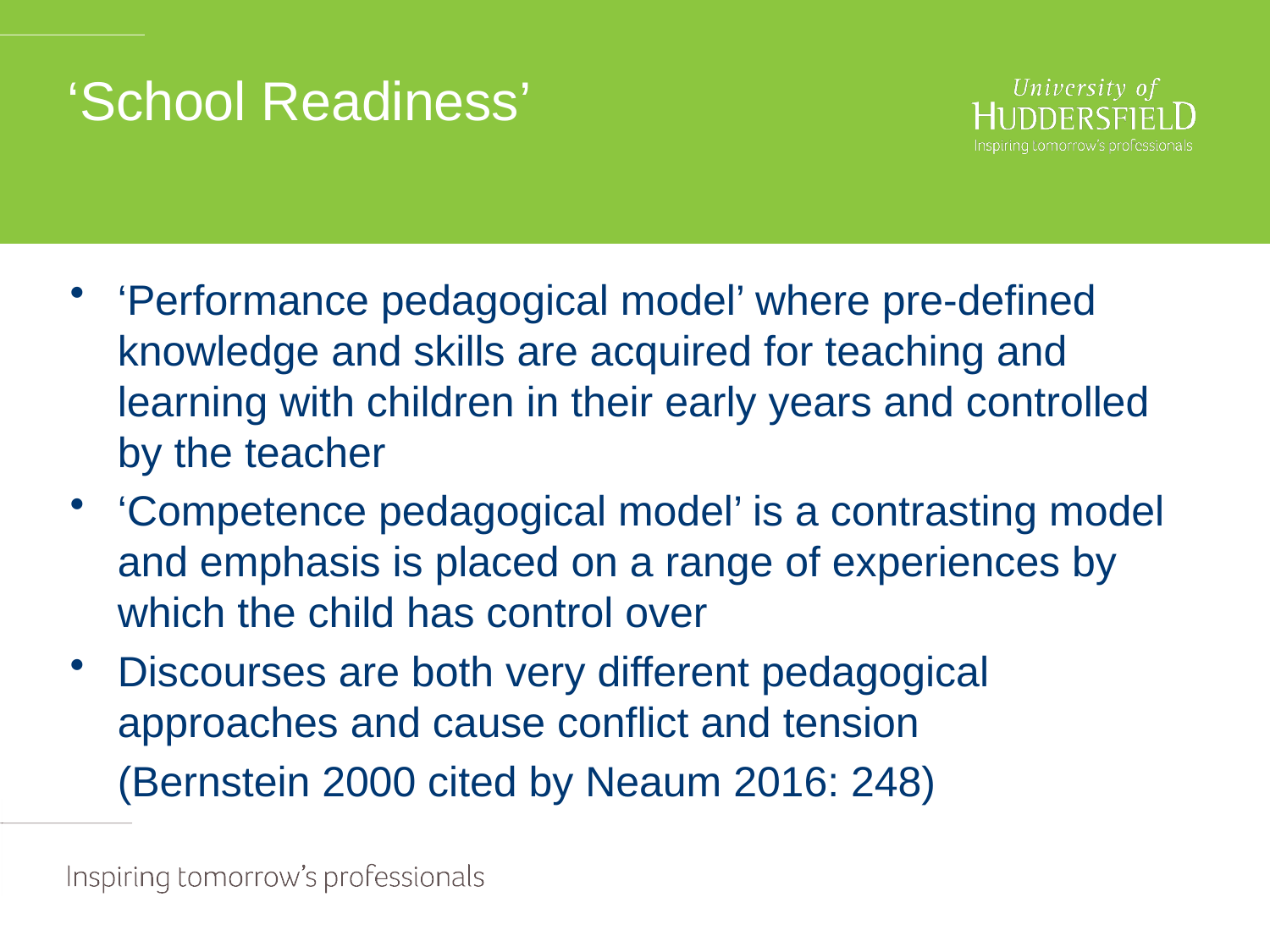

# ‘School Readiness’
‘Performance pedagogical model’ where pre-defined knowledge and skills are acquired for teaching and learning with children in their early years and controlled by the teacher
‘Competence pedagogical model’ is a contrasting model and emphasis is placed on a range of experiences by which the child has control over
Discourses are both very different pedagogical approaches and cause conflict and tension
    (Bernstein 2000 cited by Neaum 2016: 248)